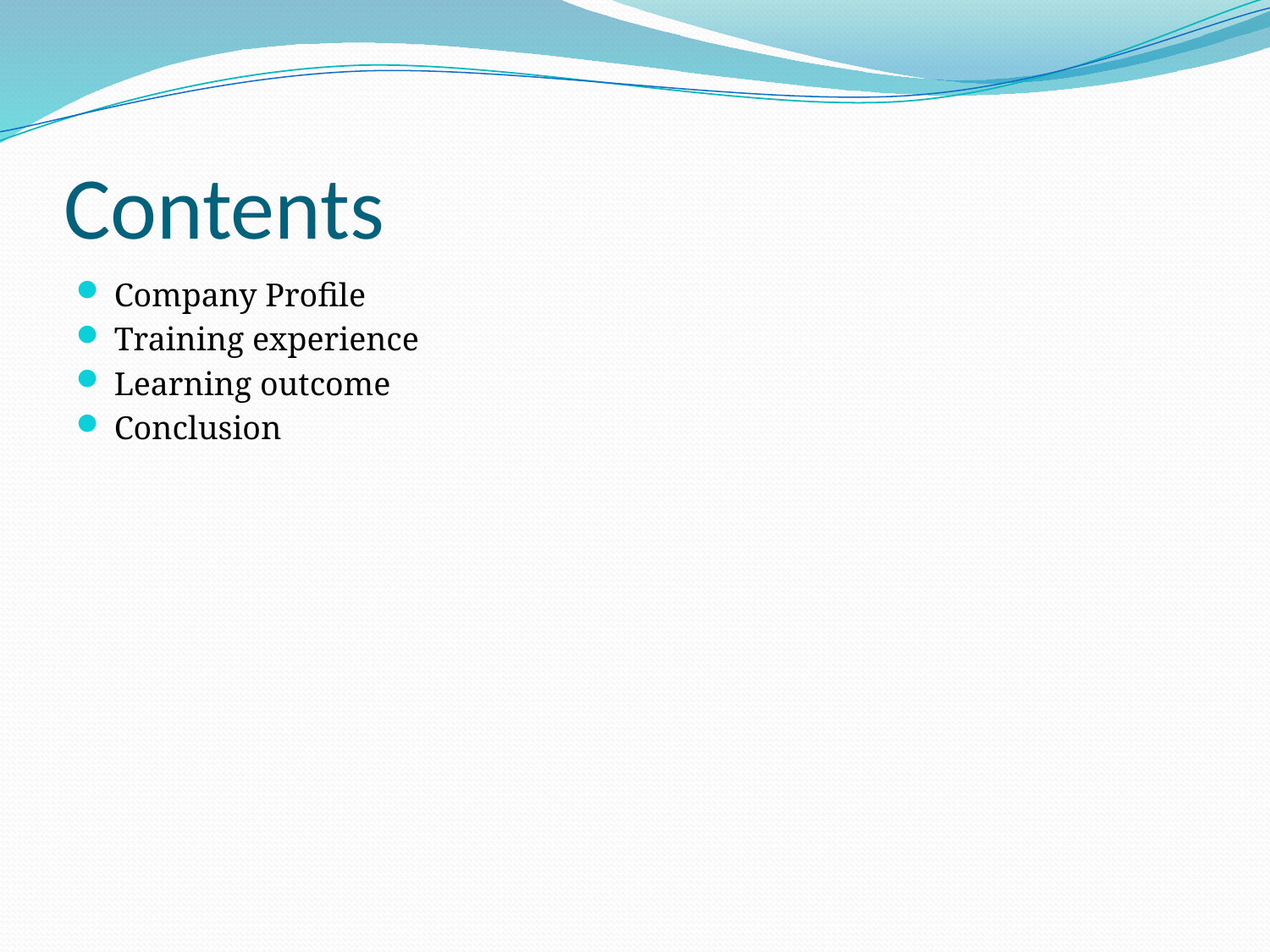

# Contents
Company Profile
Training experience
Learning outcome
Conclusion